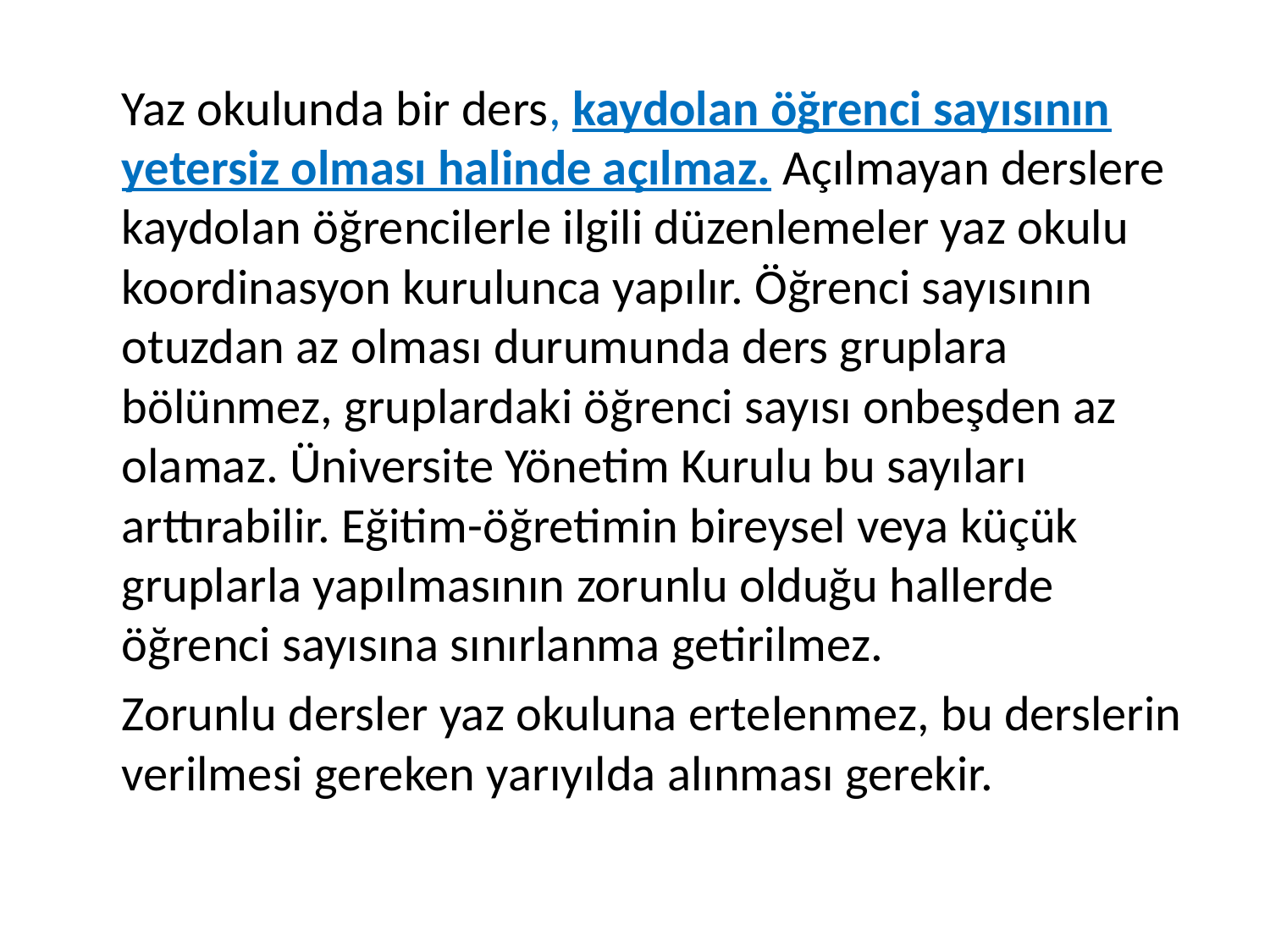

Yaz okulunda bir ders, kaydolan öğrenci sayısının yetersiz olması halinde açılmaz. Açılmayan derslere kaydolan öğrencilerle ilgili düzenlemeler yaz okulu koordinasyon kurulunca yapılır. Öğrenci sayısının otuzdan az olması durumunda ders gruplara bölünmez, gruplardaki öğrenci sayısı onbeşden az olamaz. Üniversite Yönetim Kurulu bu sayıları arttırabilir. Eğitim-öğretimin bireysel veya küçük gruplarla yapılmasının zorunlu olduğu hallerde öğrenci sayısına sınırlanma getirilmez.
		Zorunlu dersler yaz okuluna ertelenmez, bu derslerin verilmesi gereken yarıyılda alınması gerekir.